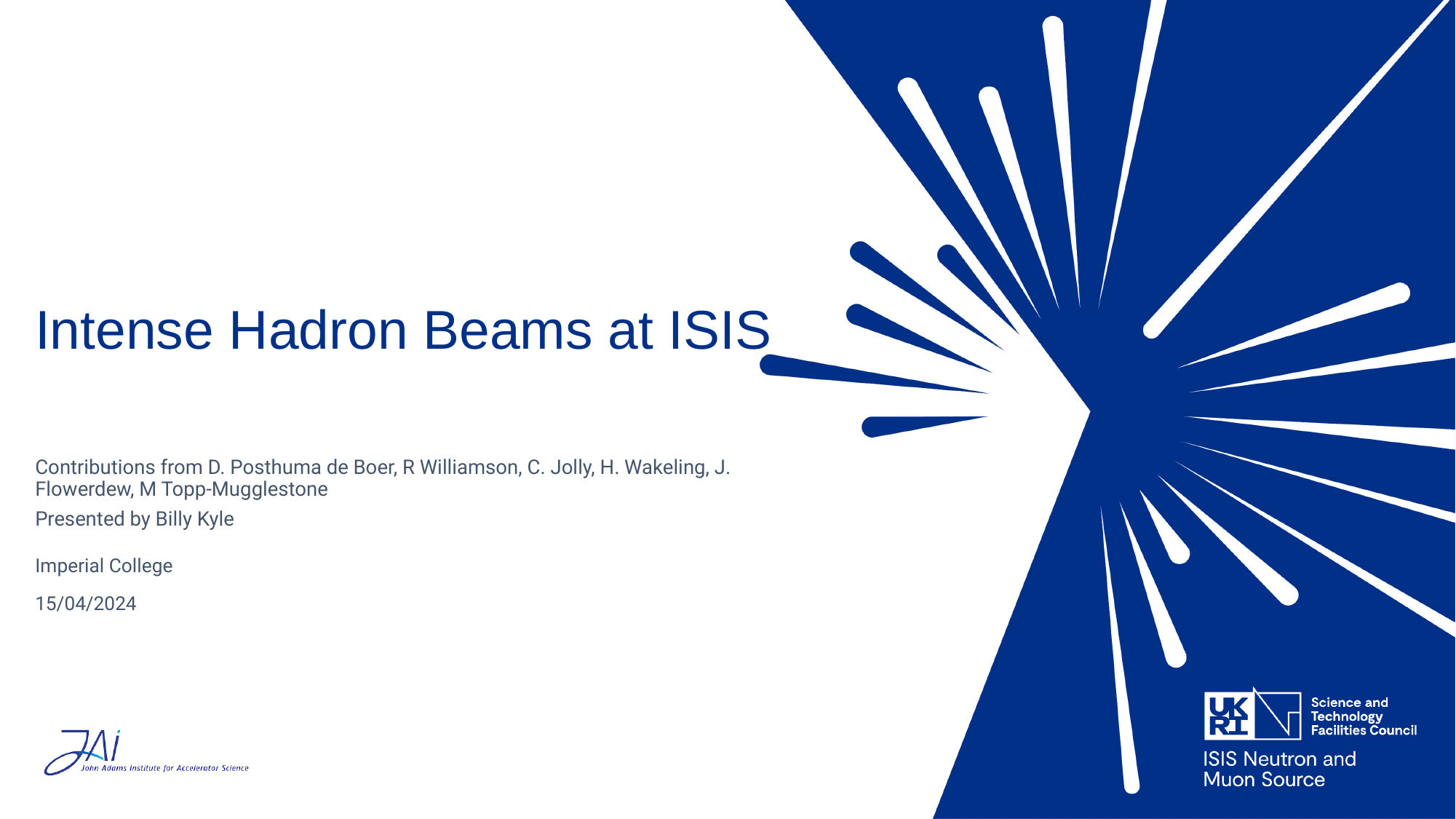

# Intense Hadron Beams at ISIS
Contributions from D. Posthuma de Boer, R Williamson, C. Jolly, H. Wakeling, J. Flowerdew, M Topp-Mugglestone
Presented by Billy Kyle

Imperial College
15/04/2024